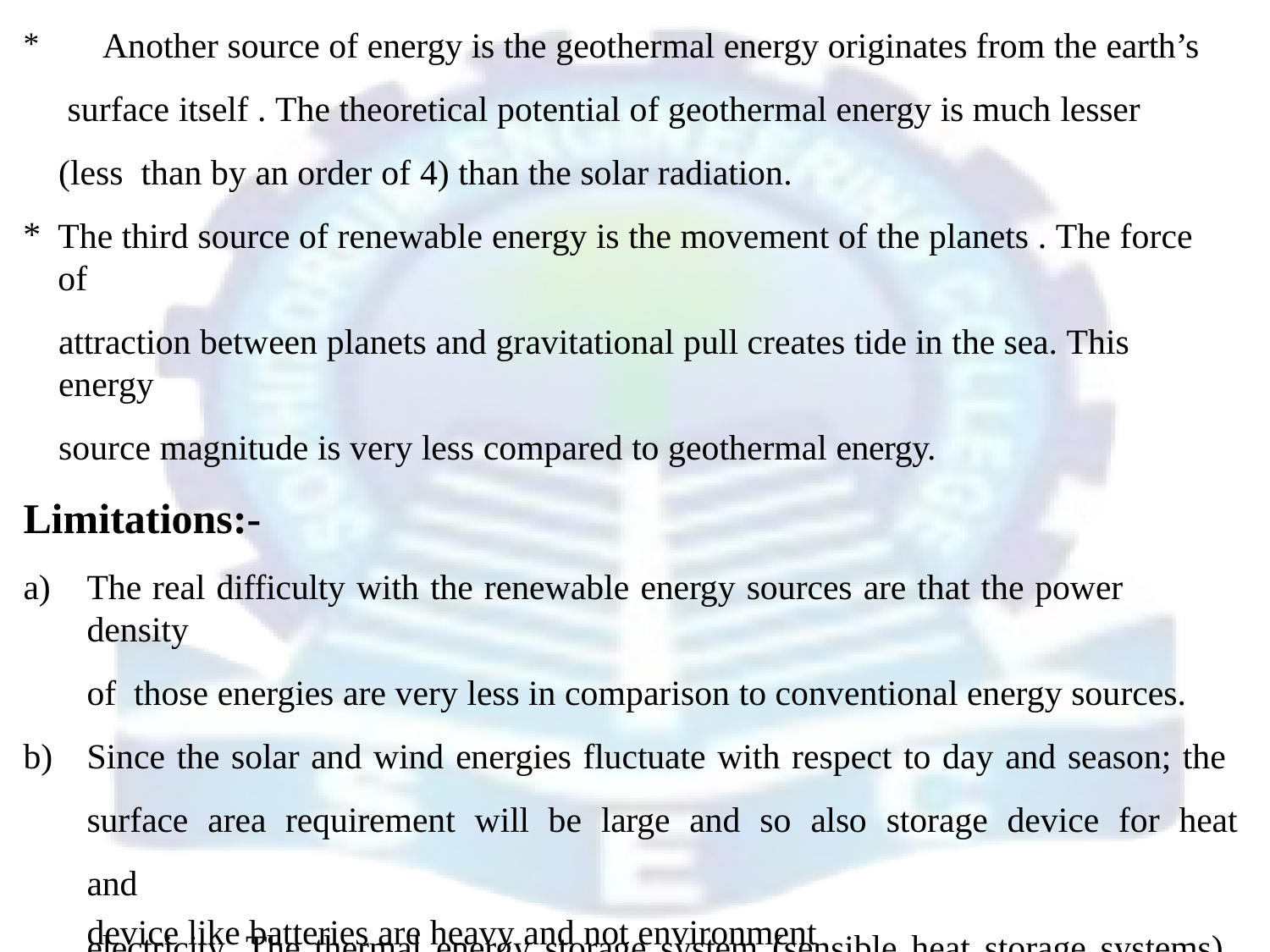

Another source of energy is the geothermal energy originates from the earth’s  surface itself . The theoretical potential of geothermal energy is much lesser (less  than by an order of 4) than the solar radiation.
The third source of renewable energy is the movement of the planets . The force of
attraction between planets and gravitational pull creates tide in the sea. This energy
source magnitude is very less compared to geothermal energy.
Limitations:-
The real difficulty with the renewable energy sources are that the power density
of those energies are very less in comparison to conventional energy sources.
Since the solar and wind energies fluctuate with respect to day and season; the  surface area requirement will be large and so also storage device for heat and
electricity. The thermal energy storage system (sensible heat storage systems)  have low efficiency, while the phase change storage systems suffer density  variations in two phases and stability over several cycles. Electrical storage
17
device like batteries are heavy and not environment friendly.